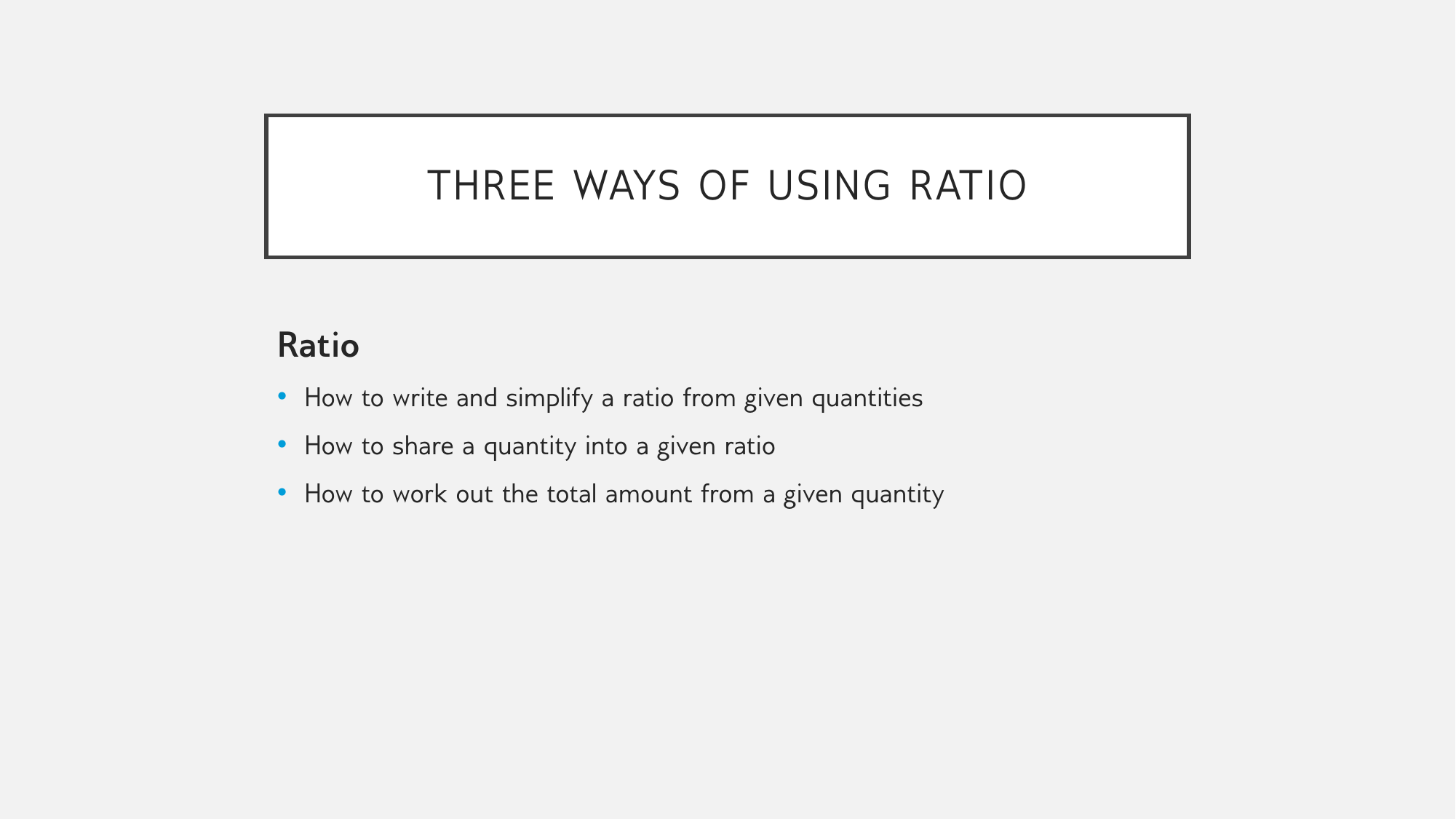

# Three ways of using ratio
Ratio
How to write and simplify a ratio from given quantities
How to share a quantity into a given ratio
How to work out the total amount from a given quantity